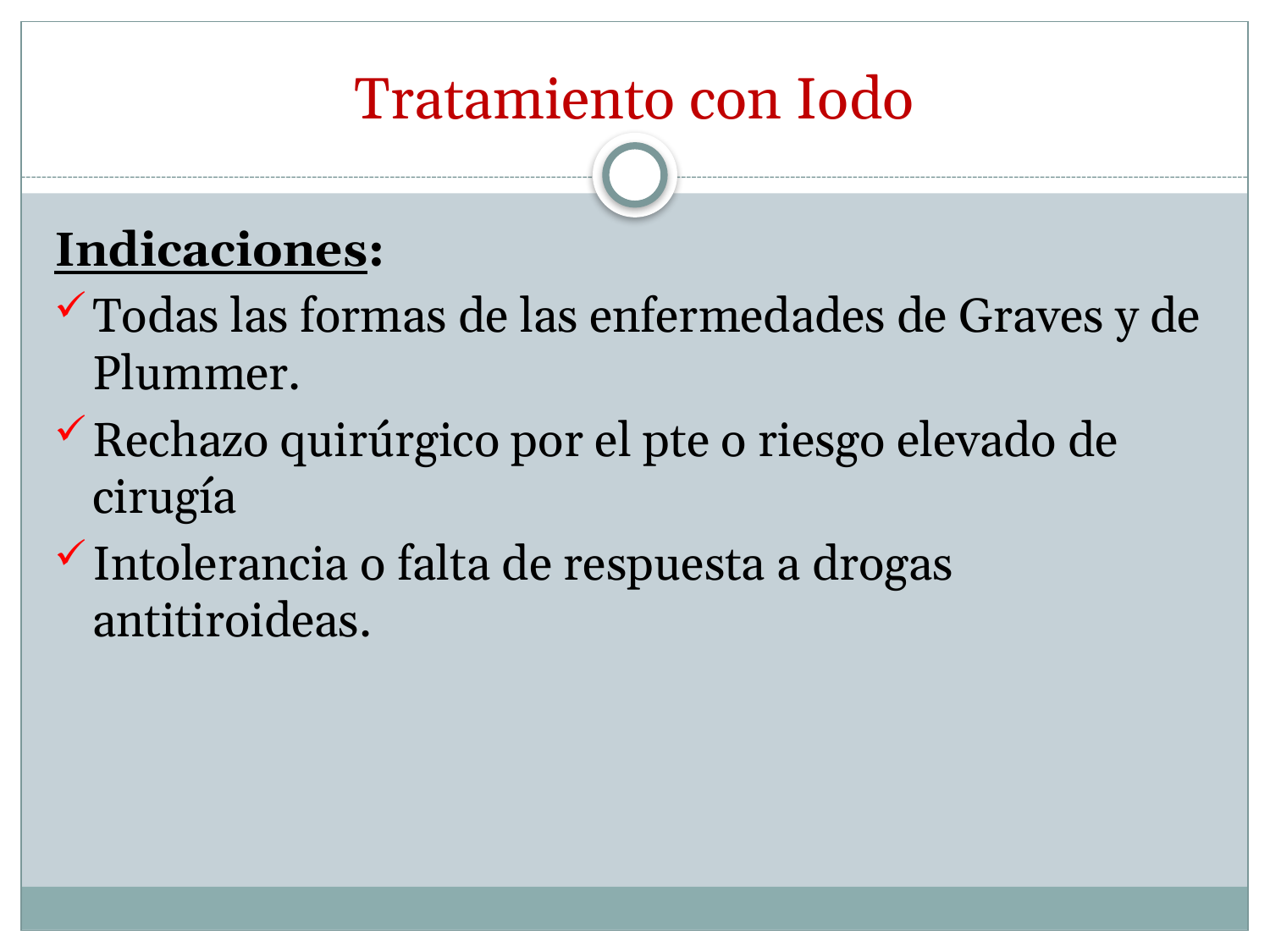

# Tratamiento con Iodo
Indicaciones:
Todas las formas de las enfermedades de Graves y de Plummer.
Rechazo quirúrgico por el pte o riesgo elevado de cirugía
Intolerancia o falta de respuesta a drogas antitiroideas.